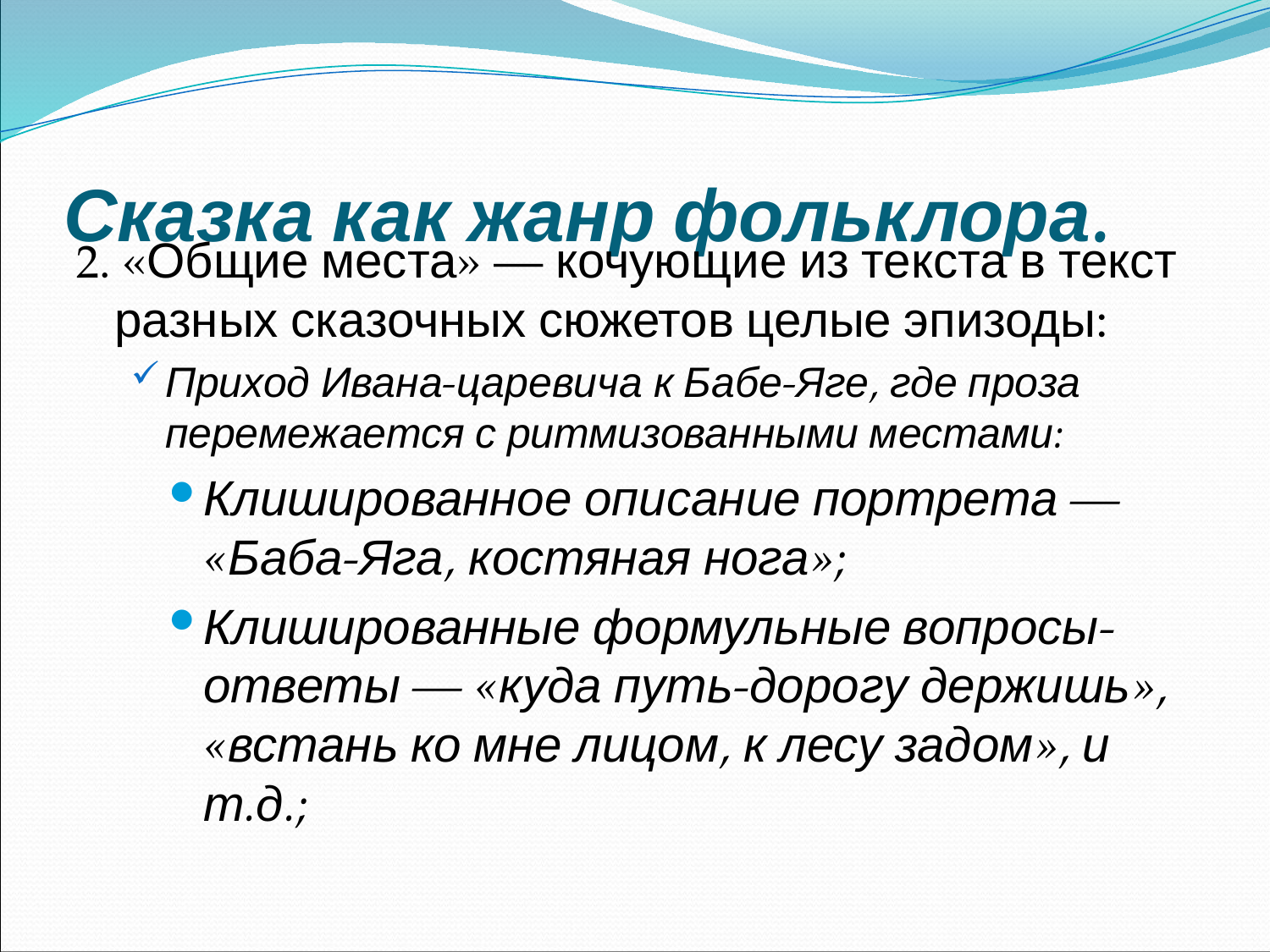

# Сказка как жанр фольклора.
2. «Общие места» — кочующие из текста в текст разных сказочных сюжетов целые эпизоды:
Приход Ивана-царевича к Бабе-Яге, где проза перемежается с ритмизованными местами:
Клишированное описание портрета — «Баба-Яга, костяная нога»;
Клишированные формульные вопросы-ответы — «куда путь-дорогу держишь», «встань ко мне лицом, к лесу задом», и т.д.;